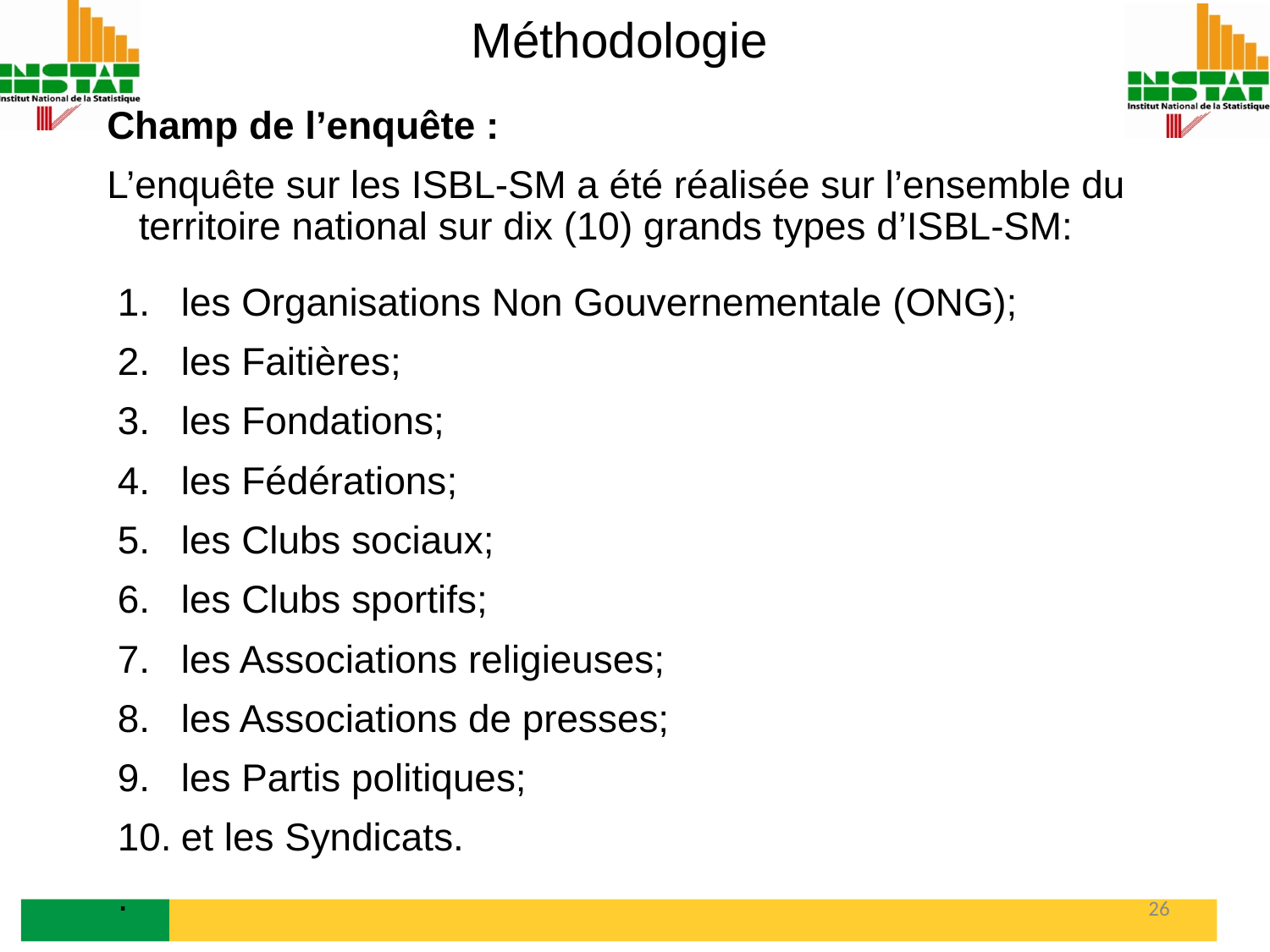

Méthodologie
Champ de l’enquête :
L’enquête sur les ISBL-SM a été réalisée sur l’ensemble du territoire national sur dix (10) grands types d’ISBL-SM:
les Organisations Non Gouvernementale (ONG);
les Faitières;
les Fondations;
les Fédérations;
les Clubs sociaux;
les Clubs sportifs;
les Associations religieuses;
les Associations de presses;
les Partis politiques;
et les Syndicats.
.
26